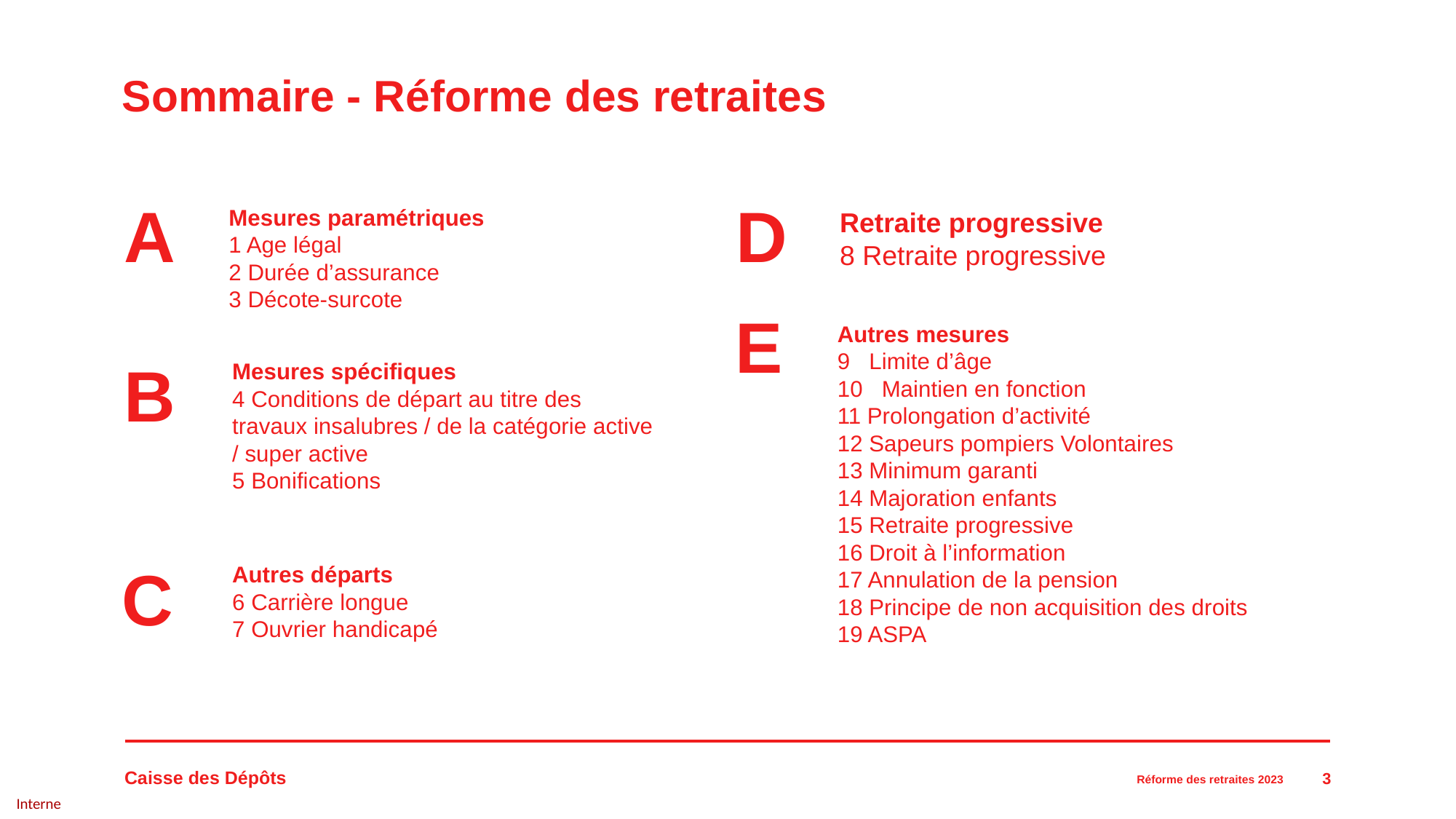

# Sommaire - Réforme des retraites
A
D
Mesures paramétriques
1 Age légal
2 Durée d’assurance
3 Décote-surcote

Retraite progressive
8 Retraite progressive
E

Autres mesures
9   Limite d’âge
10   Maintien en fonction
11 Prolongation d’activité
12 Sapeurs pompiers Volontaires
13 Minimum garanti
14 Majoration enfants
15 Retraite progressive
16 Droit à l’information
17 Annulation de la pension
18 Principe de non acquisition des droits
19 ASPA

B
Mesures spécifiques
4 Conditions de départ au titre des travaux insalubres / de la catégorie active / super active
5 Bonifications
C
Autres départs
6 Carrière longue
7 Ouvrier handicapé
3
Réforme des retraites 2023